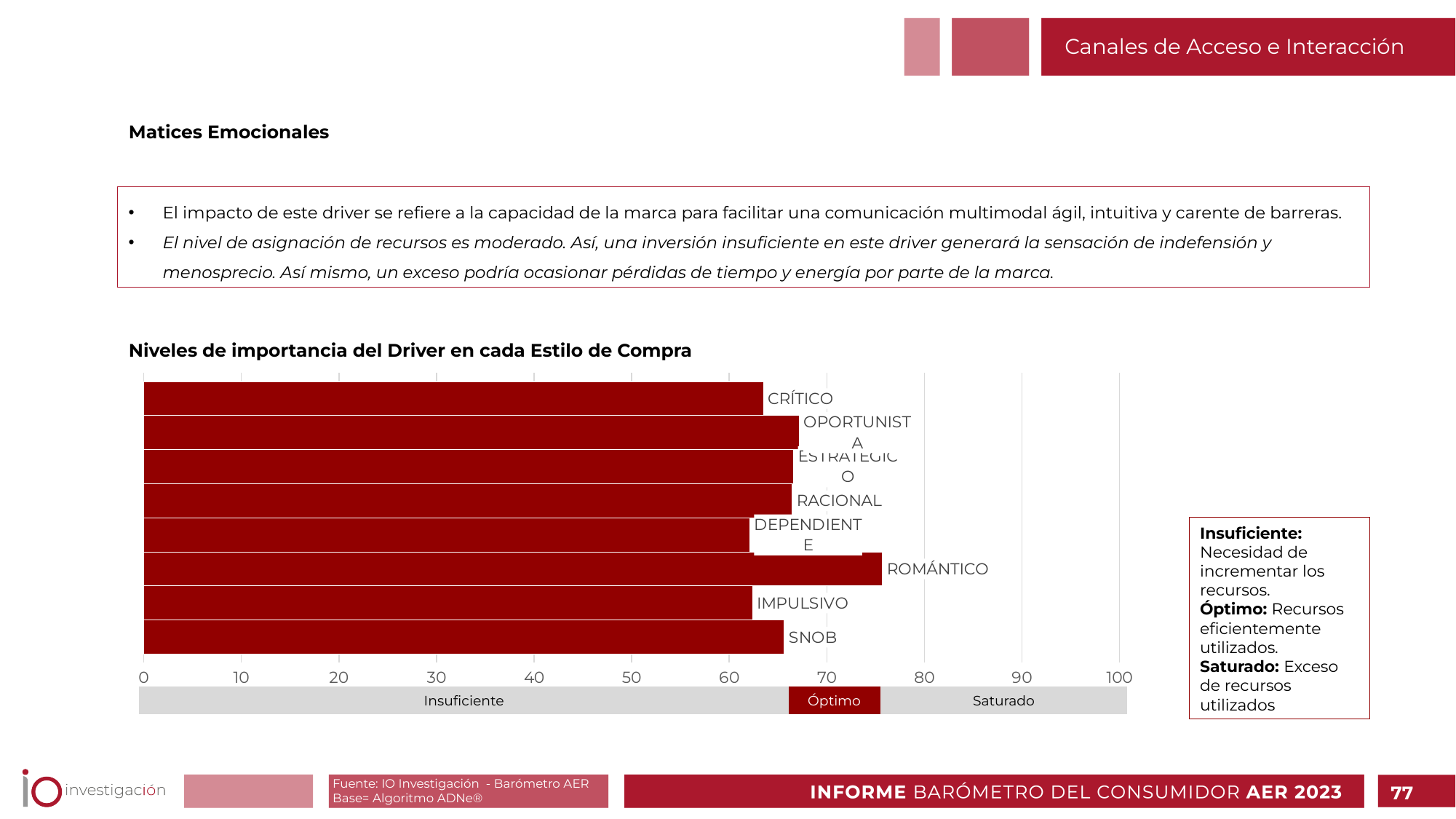

Canales de Acceso e Interacción
Matices Emocionales
El impacto de este driver se refiere a la capacidad de la marca para facilitar una comunicación multimodal ágil, intuitiva y carente de barreras.
El nivel de asignación de recursos es moderado. Así, una inversión insuficiente en este driver generará la sensación de indefensión y menosprecio. Así mismo, un exceso podría ocasionar pérdidas de tiempo y energía por parte de la marca.
Niveles de importancia del Driver en cada Estilo de Compra

### Chart

| Category | SNOB | IMPULSIVO | ROMÁNTICO | DEPENDIENTE | RACIONAL | ESTRATÉGICO | OPORTUNISTA | CRÍTICO |
|---|---|---|---|---|---|---|---|---|
| Precios/ofertas y promociones | 65.65464830970558 | 62.38169642857143 | 75.71136363636367 | 62.102963525835875 | 66.46741651205936 | 66.6 | 67.16420807453419 | 63.5 |
Insuficiente: Necesidad de incrementar los recursos.
Óptimo: Recursos eficientemente utilizados.
Saturado: Exceso de recursos utilizados
| Insuficiente | Óptimo | Saturado |
| --- | --- | --- |
Fuente: IO Investigación  - Barómetro AER
Base= Algoritmo ADNe®
77